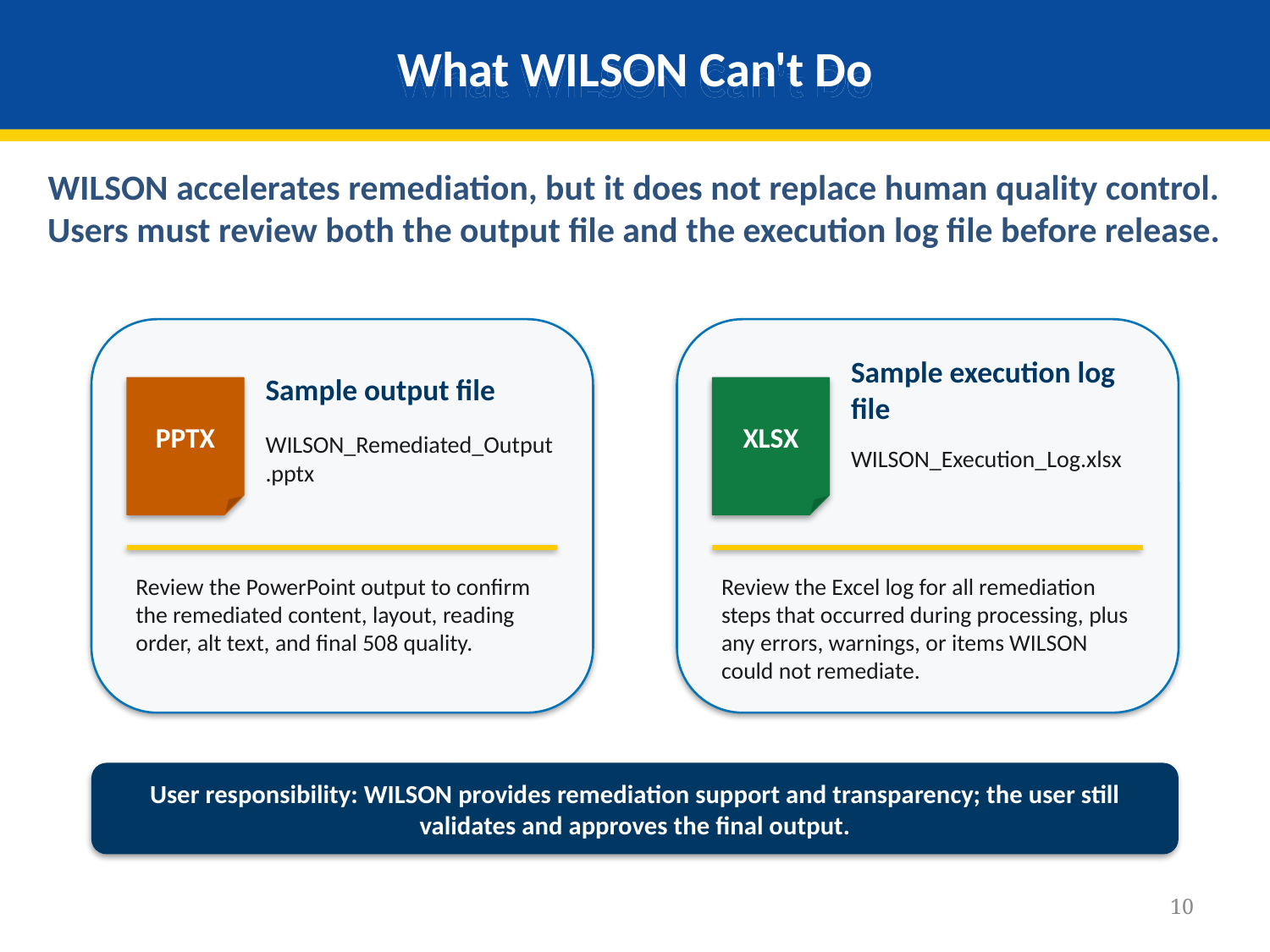

# What WILSON Can't Do
WILSON accelerates remediation, but it does not replace human quality control. Users must review both the output file and the execution log file before release.

Sample output file
Sample execution log file
PPTX
XLSX
WILSON_Remediated_Output.pptx
WILSON_Execution_Log.xlsx

Review the PowerPoint output to confirm the remediated content, layout, reading order, alt text, and final 508 quality.
Review the Excel log for all remediation steps that occurred during processing, plus any errors, warnings, or items WILSON could not remediate.

User responsibility: WILSON provides remediation support and transparency; the user still validates and approves the final output.
10